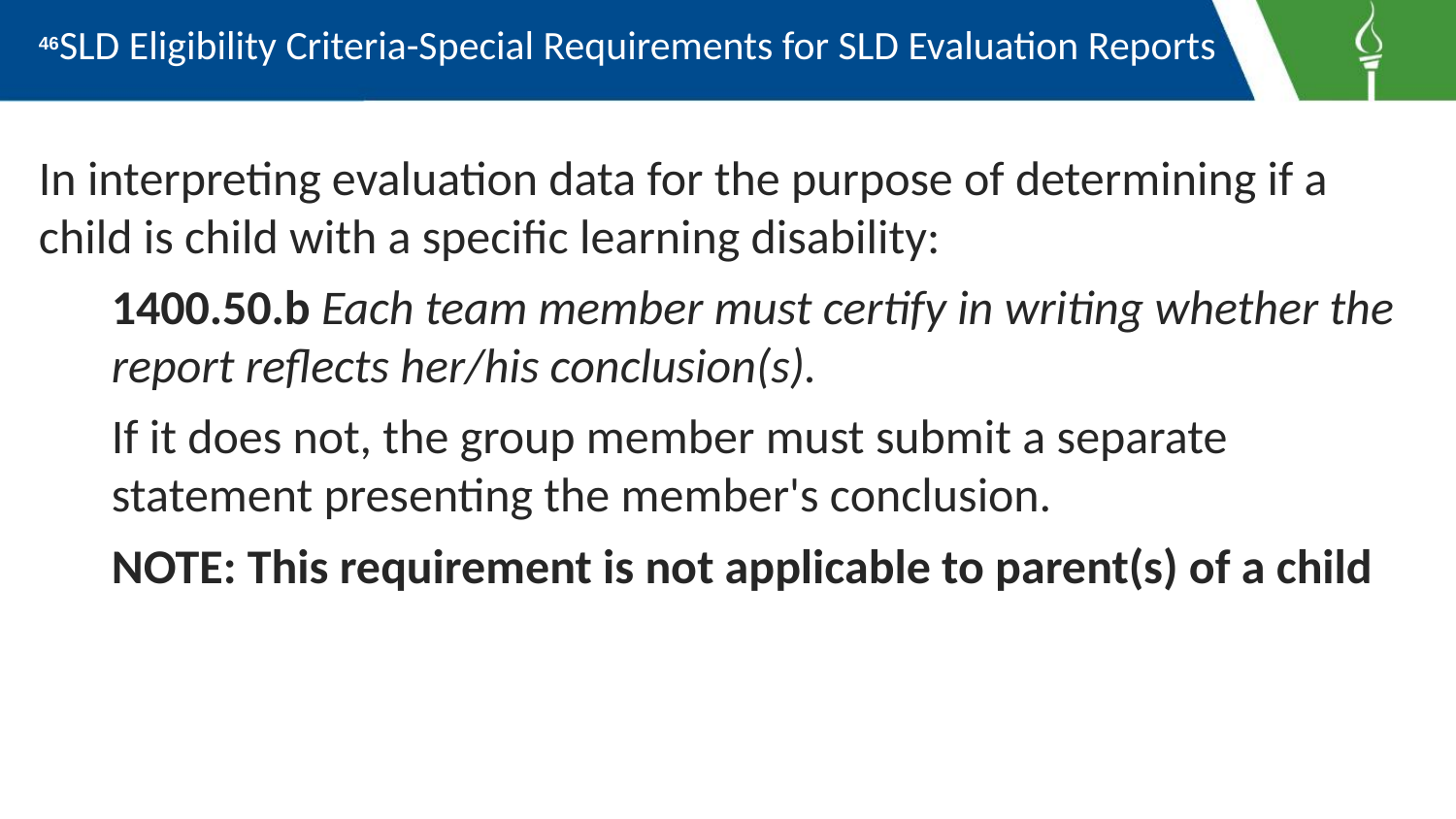

# SLD Eligibility Criteria-Special Requirements for SLD Evaluation Reports
46
In interpreting evaluation data for the purpose of determining if a child is child with a specific learning disability:
1400.50.b Each team member must certify in writing whether the report reflects her/his conclusion(s).
If it does not, the group member must submit a separate statement presenting the member's conclusion.
NOTE: This requirement is not applicable to parent(s) of a child